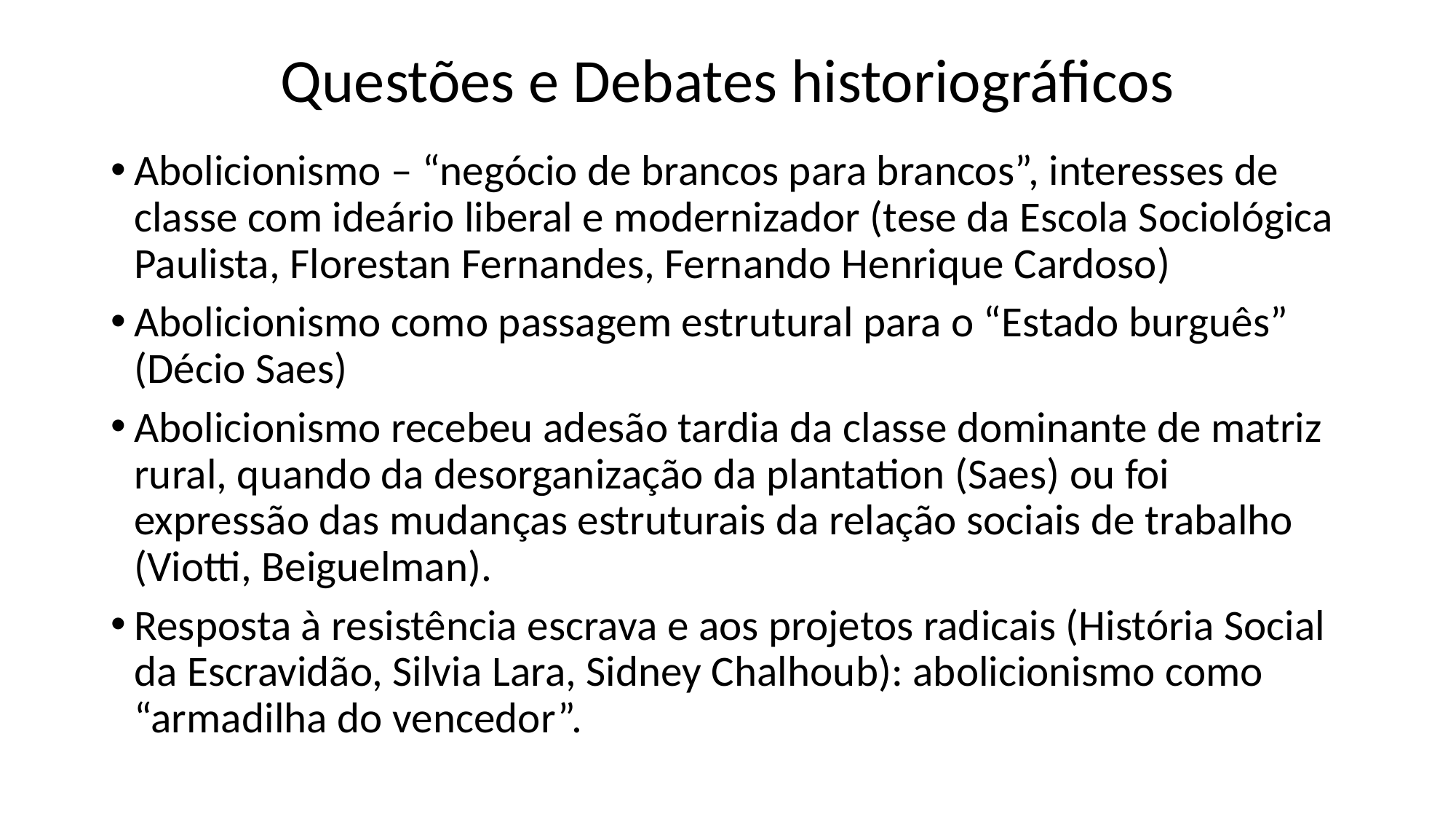

# Questões e Debates historiográficos
Abolicionismo – “negócio de brancos para brancos”, interesses de classe com ideário liberal e modernizador (tese da Escola Sociológica Paulista, Florestan Fernandes, Fernando Henrique Cardoso)
Abolicionismo como passagem estrutural para o “Estado burguês” (Décio Saes)
Abolicionismo recebeu adesão tardia da classe dominante de matriz rural, quando da desorganização da plantation (Saes) ou foi expressão das mudanças estruturais da relação sociais de trabalho (Viotti, Beiguelman).
Resposta à resistência escrava e aos projetos radicais (História Social da Escravidão, Silvia Lara, Sidney Chalhoub): abolicionismo como “armadilha do vencedor”.